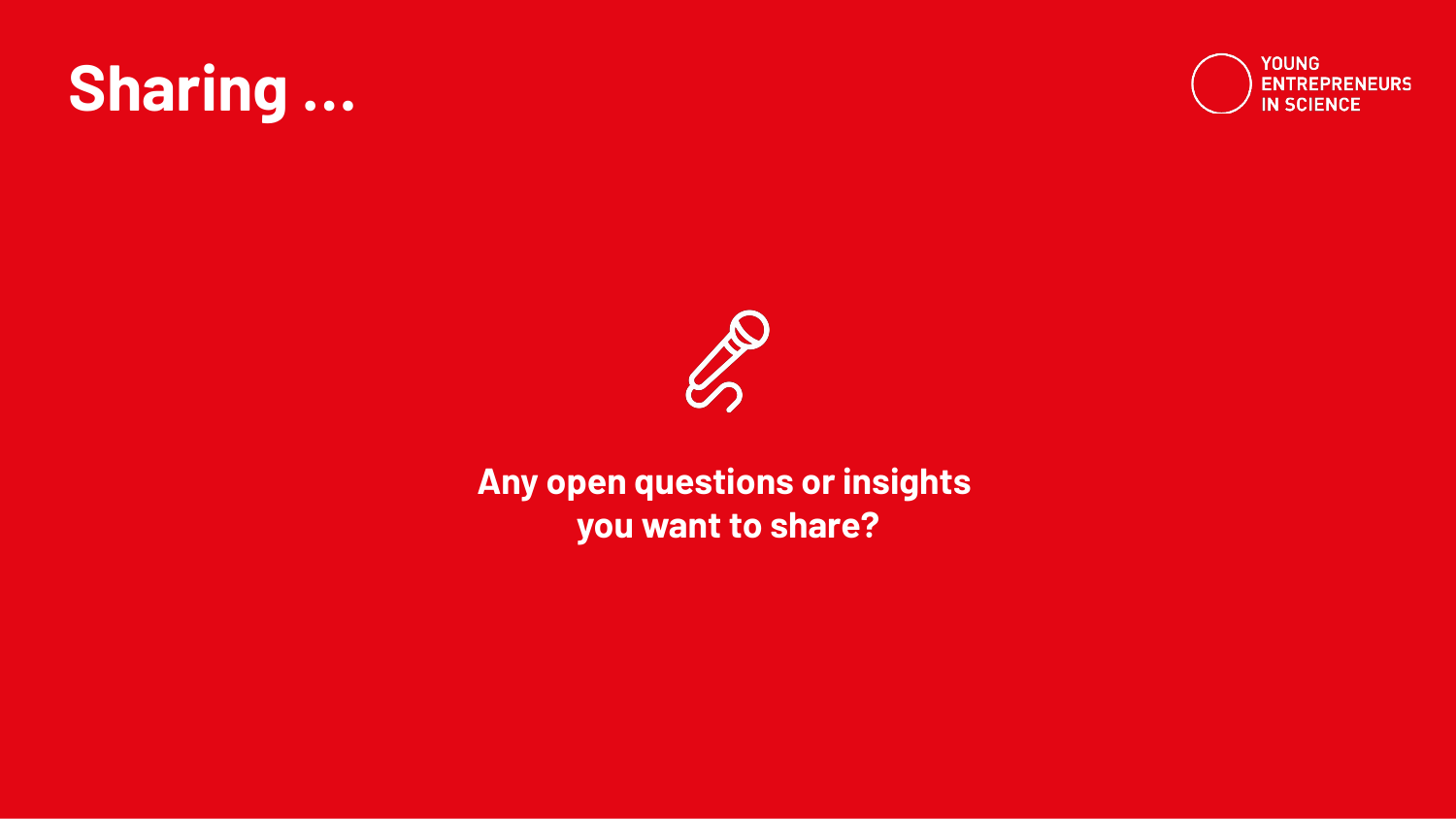

Any open questions or insights
you want to share?